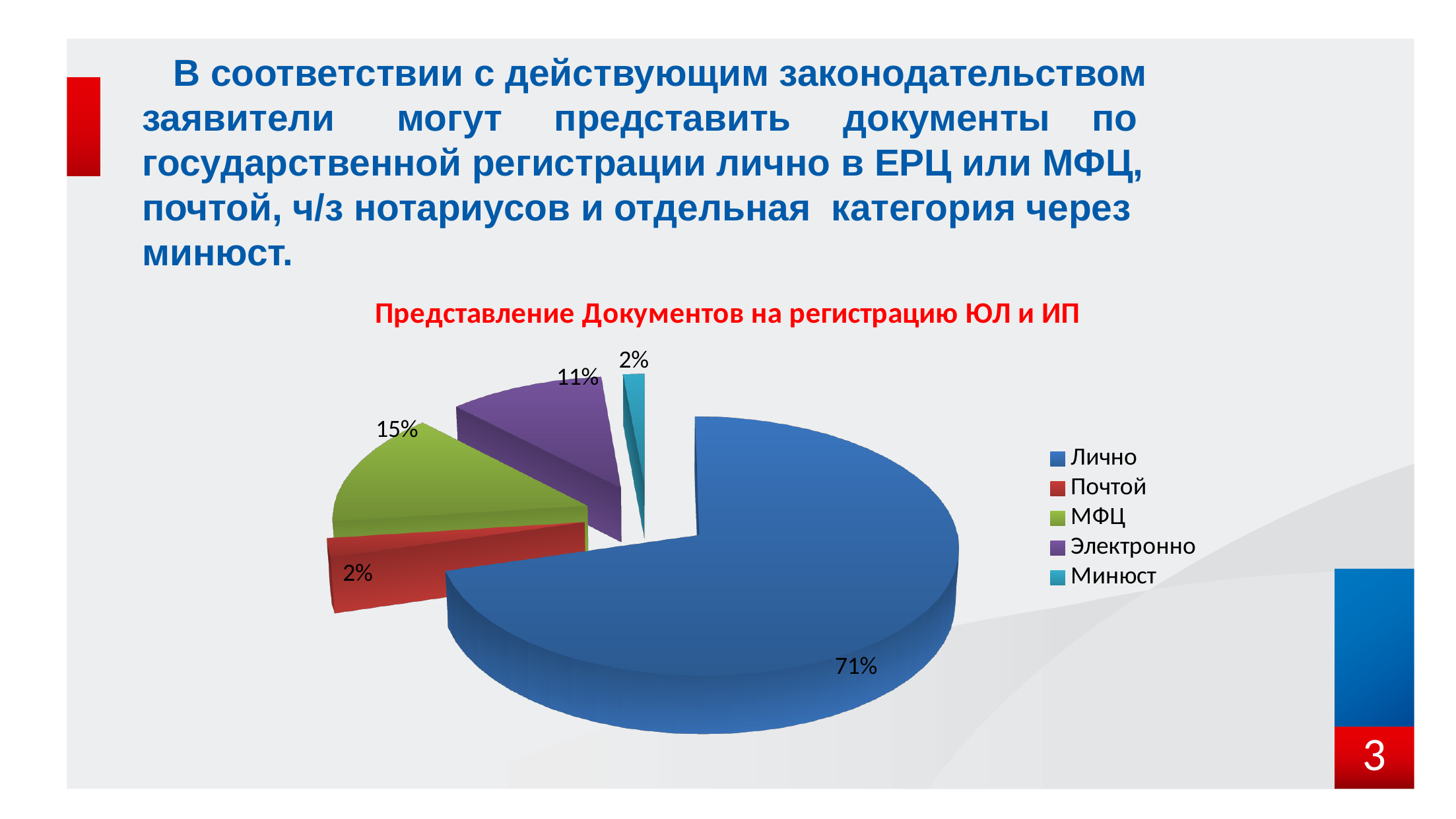

# В соответствии с действующим законодательством  заявители      могут     представить     документы    по государственной регистрации лично в ЕРЦ или МФЦ, почтой, ч/з нотариусов и отдельная  категория через минюст.

[unsupported chart]

3